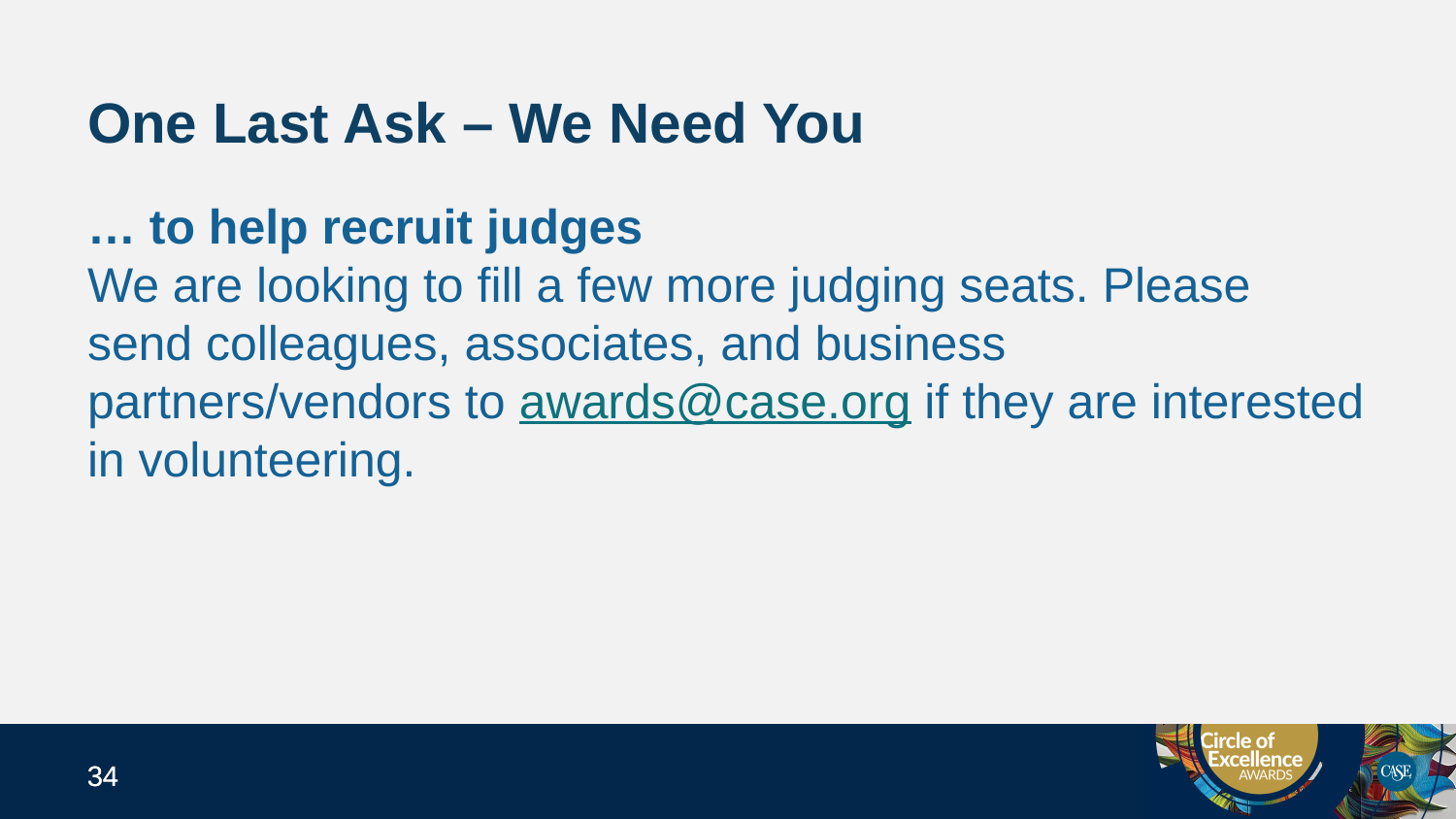

# One Last Ask – We Need You
… to help recruit judges
We are looking to fill a few more judging seats. Please send colleagues, associates, and business partners/vendors to awards@case.org if they are interested in volunteering.